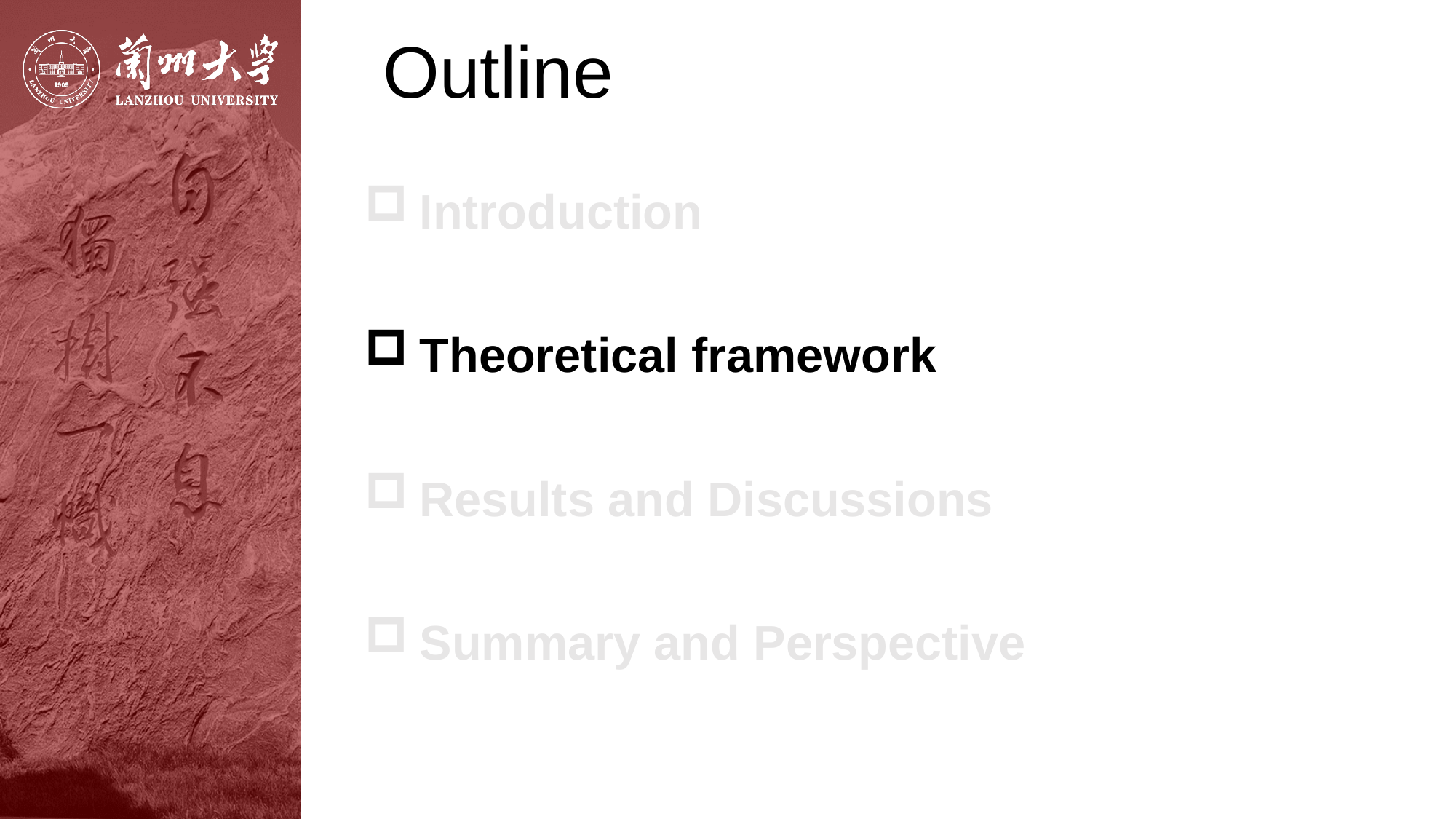

Introduction
Theoretical framework
Results and Discussions
Summary and Perspective